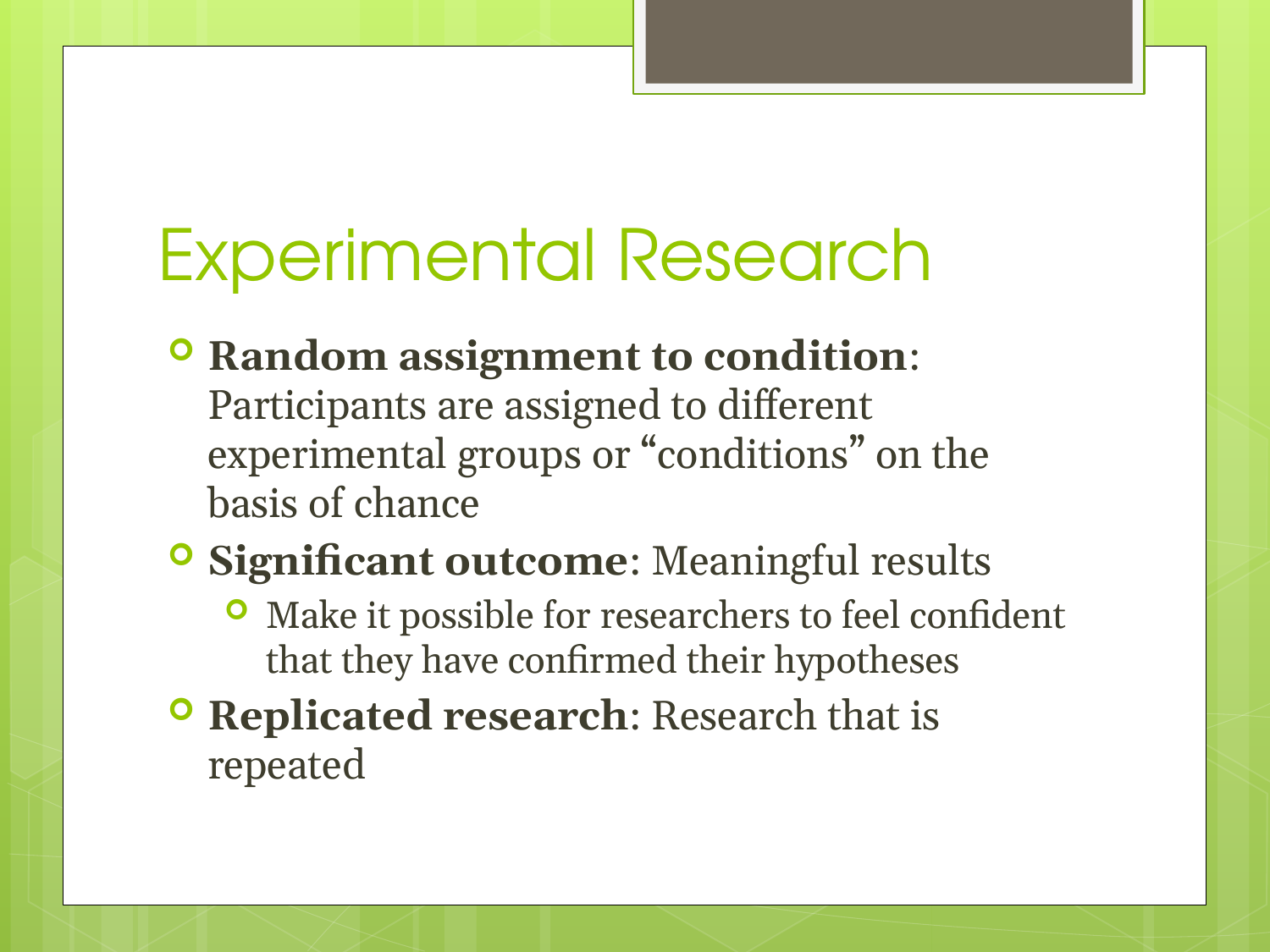

# Experimental Research
Random assignment to condition: Participants are assigned to different experimental groups or “conditions” on the basis of chance
Significant outcome: Meaningful results
Make it possible for researchers to feel confident that they have confirmed their hypotheses
Replicated research: Research that is repeated